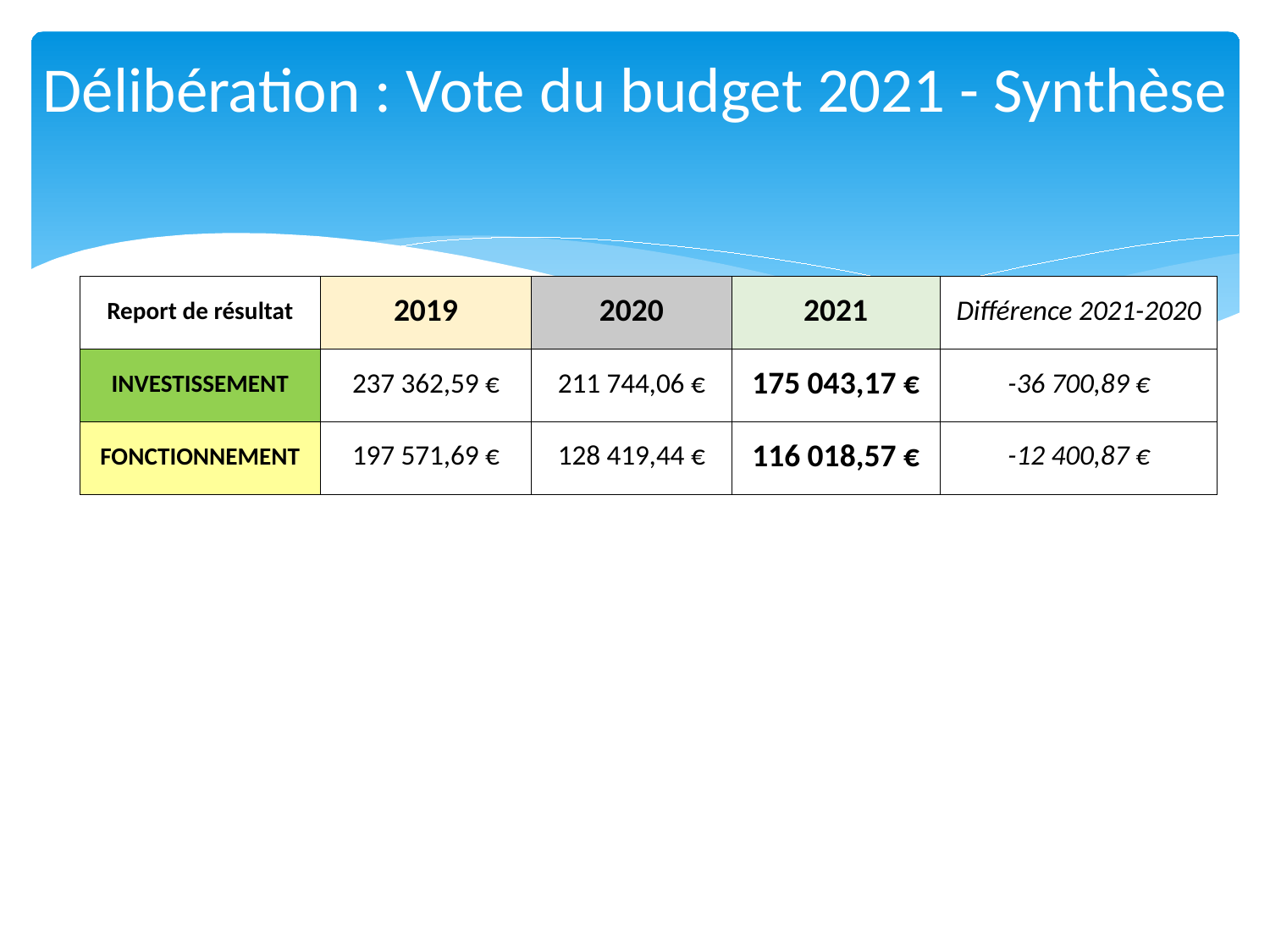

Délibération : Vote du budget 2021 - Synthèse
| Report de résultat | 2019 | 2020 | 2021 | Différence 2021-2020 |
| --- | --- | --- | --- | --- |
| INVESTISSEMENT | 237 362,59 € | 211 744,06 € | 175 043,17 € | -36 700,89 € |
| FONCTIONNEMENT | 197 571,69 € | 128 419,44 € | 116 018,57 € | -12 400,87 € |
963 209.77 €